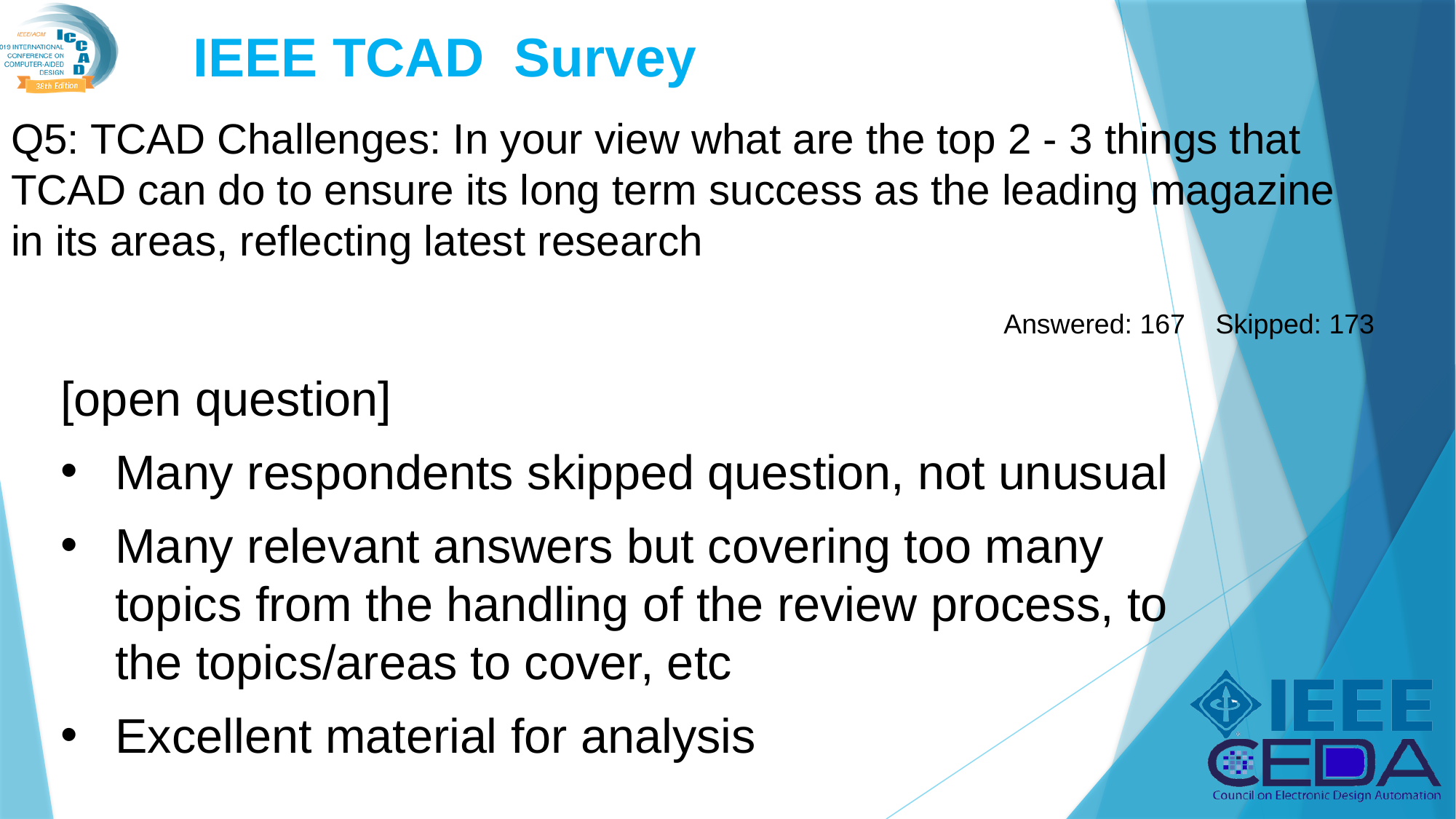

IEEE TCAD  Survey
# Q5: TCAD Challenges: In your view what are the top 2 - 3 things that TCAD can do to ensure its long term success as the leading magazine in its areas, reflecting latest research
Answered: 167    Skipped: 173
[open question]
Many respondents skipped question, not unusual
Many relevant answers but covering too many topics from the handling of the review process, to the topics/areas to cover, etc
Excellent material for analysis